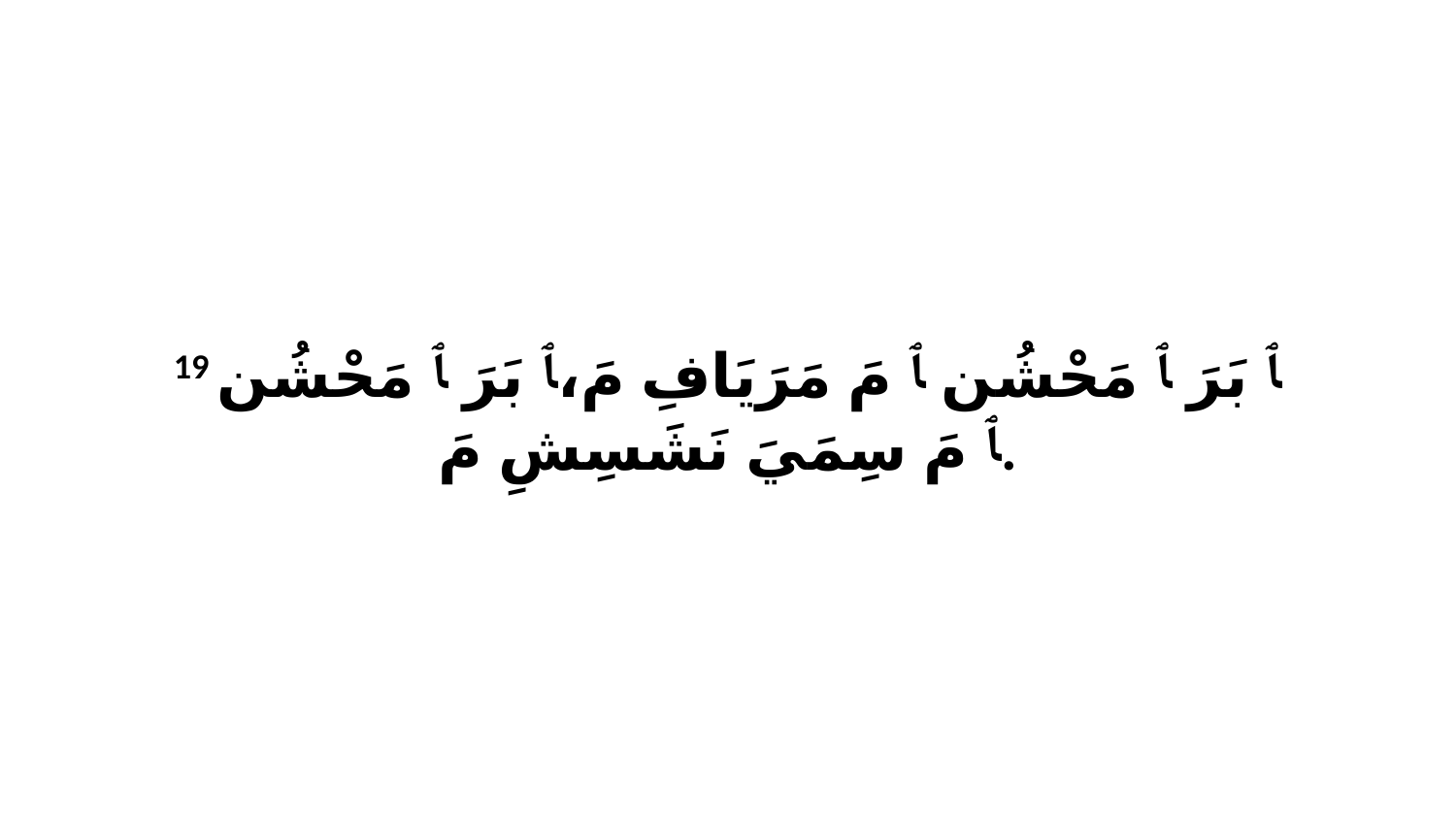

19 ﭑ بَرَ ﭑ مَحْشُن ﭑ مَ مَرَيَافِ مَ،ﭑ بَرَ ﭑ مَحْشُن ﭑ مَ سِمَيَ نَشَسِشِ مَ.